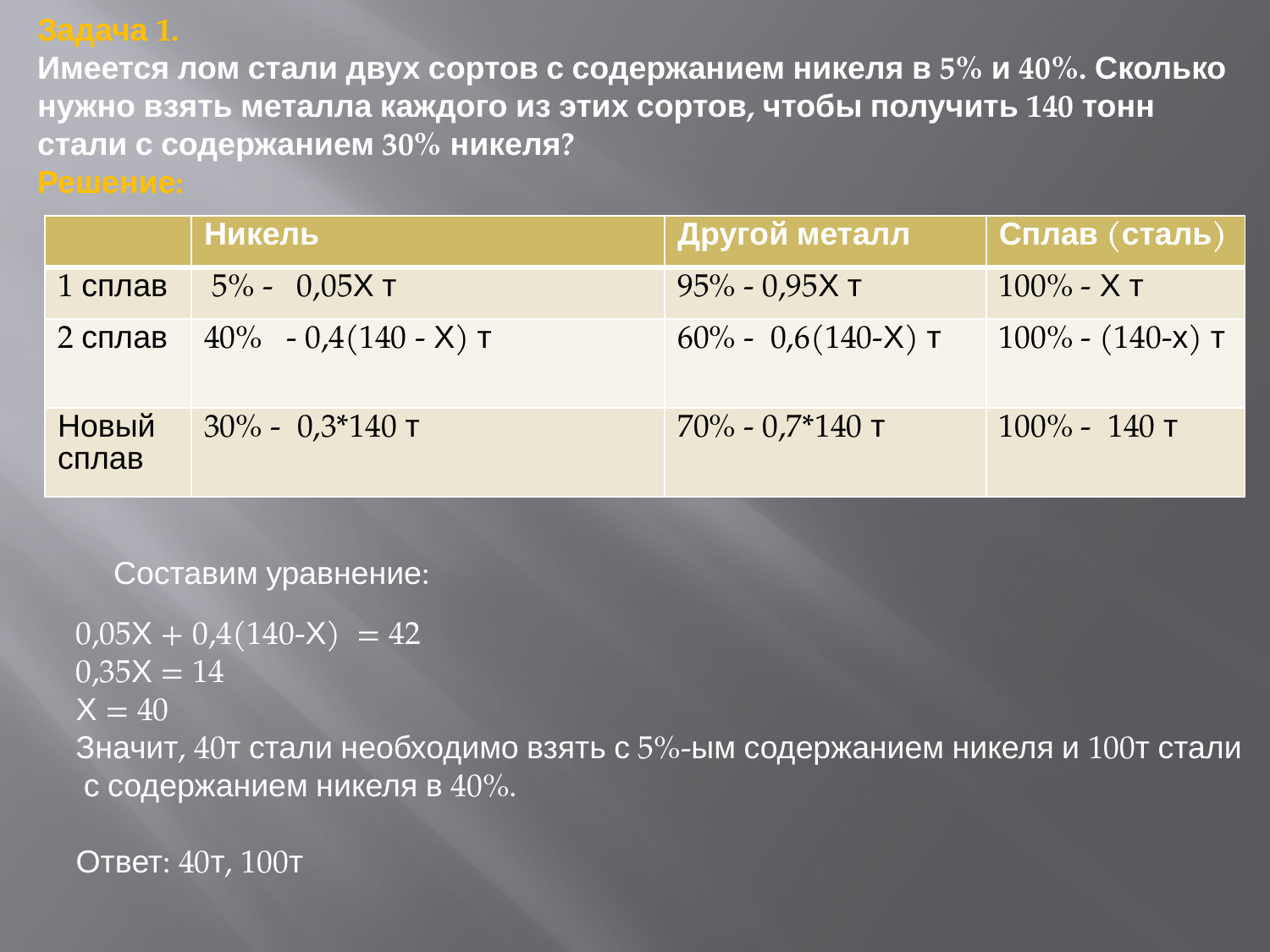

Задача 1.
Имеется лом стали двух сортов с содержанием никеля в 5% и 40%. Сколько нужно взять металла каждого из этих сортов, чтобы получить 140 тонн стали с содержанием 30% никеля?
Решение:

|  | Никель | Другой металл | Сплав (сталь) |
| --- | --- | --- | --- |
| 1 сплав | 5% - 0,05Х т | 95% - 0,95Х т | 100% - Х т |
| 2 сплав | 40% - 0,4(140 - Х) т | 60% - 0,6(140-Х) т | 100% - (140-х) т |
| Новый сплав | 30% - 0,3\*140 т | 70% - 0,7\*140 т | 100% - 140 т |
 Составим уравнение:
0,05Х + 0,4(140-Х)  = 42
0,35Х = 14
Х = 40
Значит, 40т стали необходимо взять с 5%-ым содержанием никеля и 100т стали
 с содержанием никеля в 40%.

Ответ: 40т, 100т